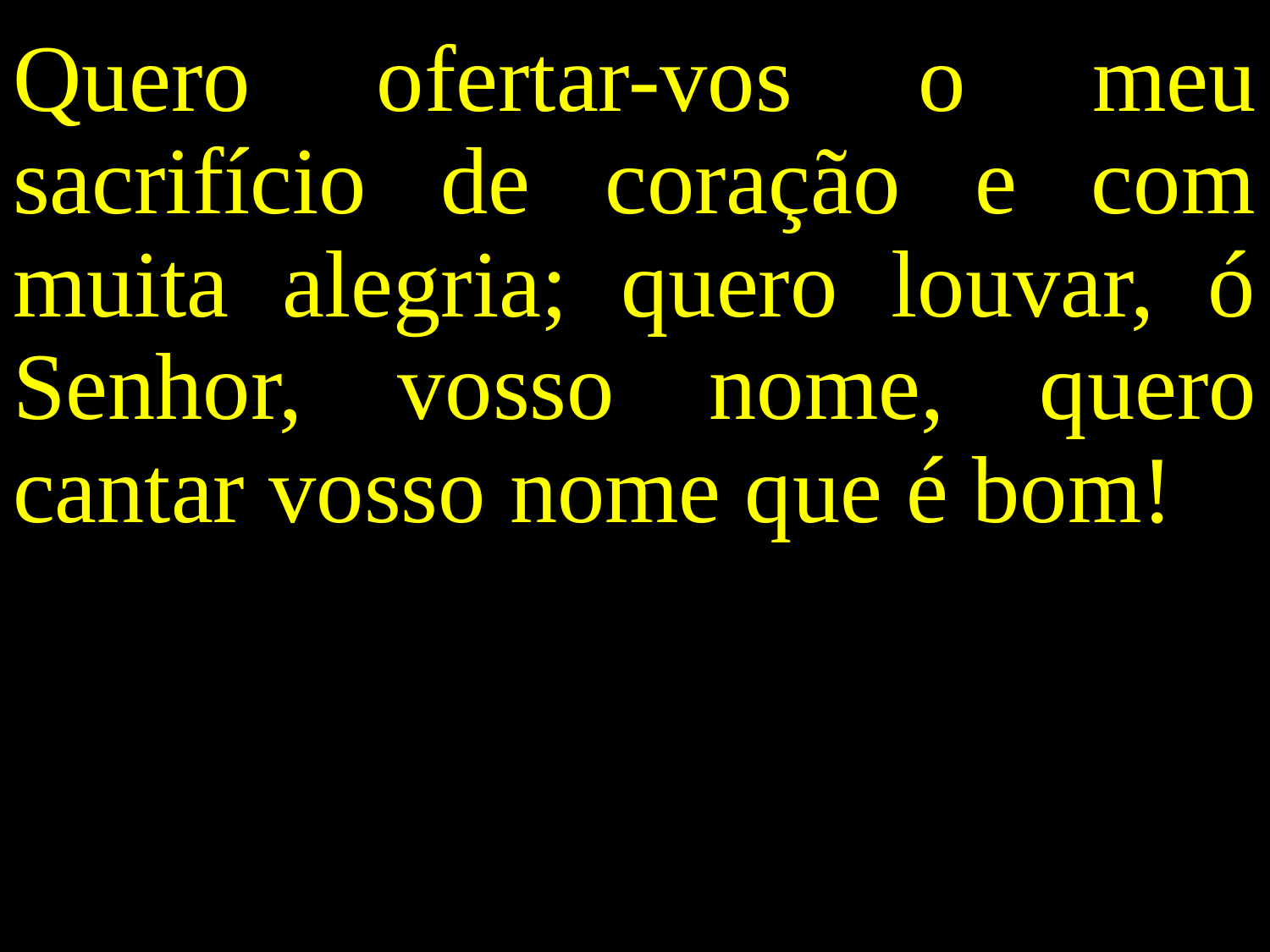

Quero ofertar-vos o meu sacrifício de coração e com muita alegria; quero louvar, ó Senhor, vosso nome, quero cantar vosso nome que é bom!